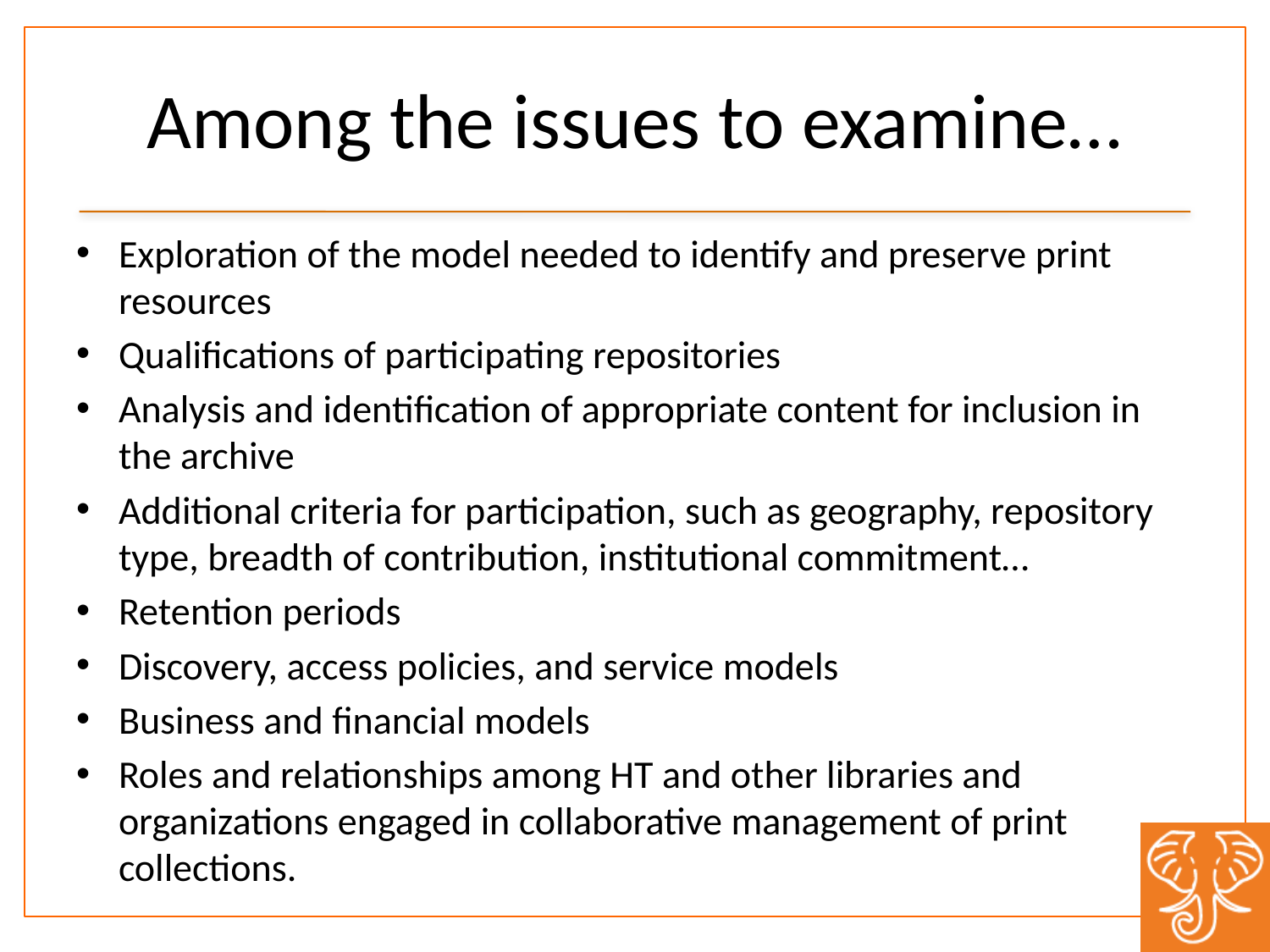

# Among the issues to examine…
Exploration of the model needed to identify and preserve print resources
Qualifications of participating repositories
Analysis and identification of appropriate content for inclusion in the archive
Additional criteria for participation, such as geography, repository type, breadth of contribution, institutional commitment…
Retention periods
Discovery, access policies, and service models
Business and financial models
Roles and relationships among HT and other libraries and organizations engaged in collaborative management of print collections.